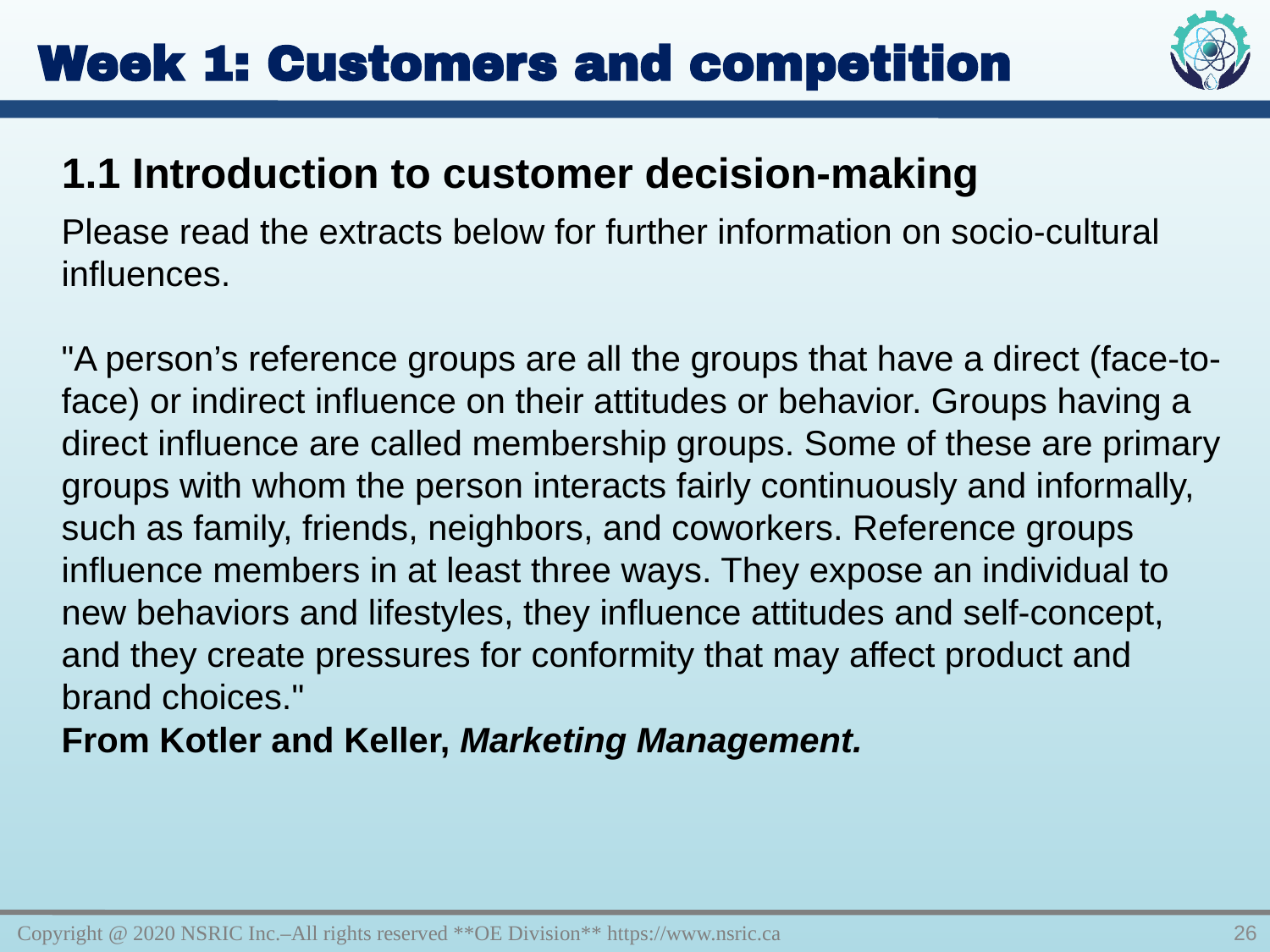

Week 1: Customers and competition
1.1 Introduction to customer decision-making
Please read the extracts below for further information on socio-cultural influences.

"A person’s reference groups are all the groups that have a direct (face-to-face) or indirect influence on their attitudes or behavior. Groups having a direct influence are called membership groups. Some of these are primary groups with whom the person interacts fairly continuously and informally, such as family, friends, neighbors, and coworkers. Reference groups influence members in at least three ways. They expose an individual to new behaviors and lifestyles, they influence attitudes and self-concept, and they create pressures for conformity that may affect product and brand choices."
From Kotler and Keller, Marketing Management.

Copyright @ 2020 NSRIC Inc.–All rights reserved **OE Division** https://www.nsric.ca
26